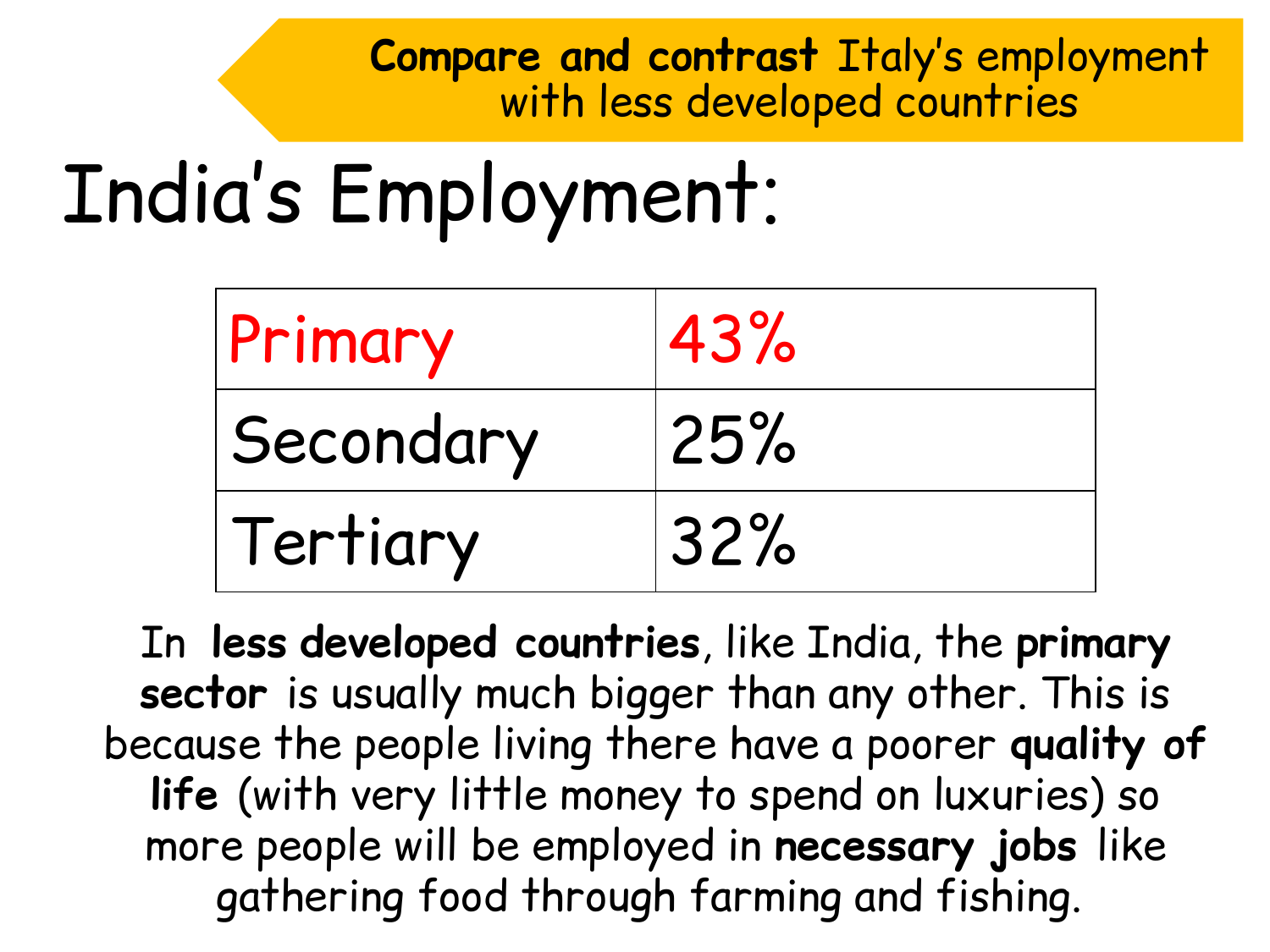

Compare and contrast Italy’s employment with less developed countries
# India’s Employment:
| Primary | 43% |
| --- | --- |
| Secondary | 25% |
| Tertiary | 32% |
In  less developed countries, like India, the primary sector is usually much bigger than any other. This is because the people living there have a poorer quality of life (with very little money to spend on luxuries) so more people will be employed in necessary jobs like gathering food through farming and fishing.